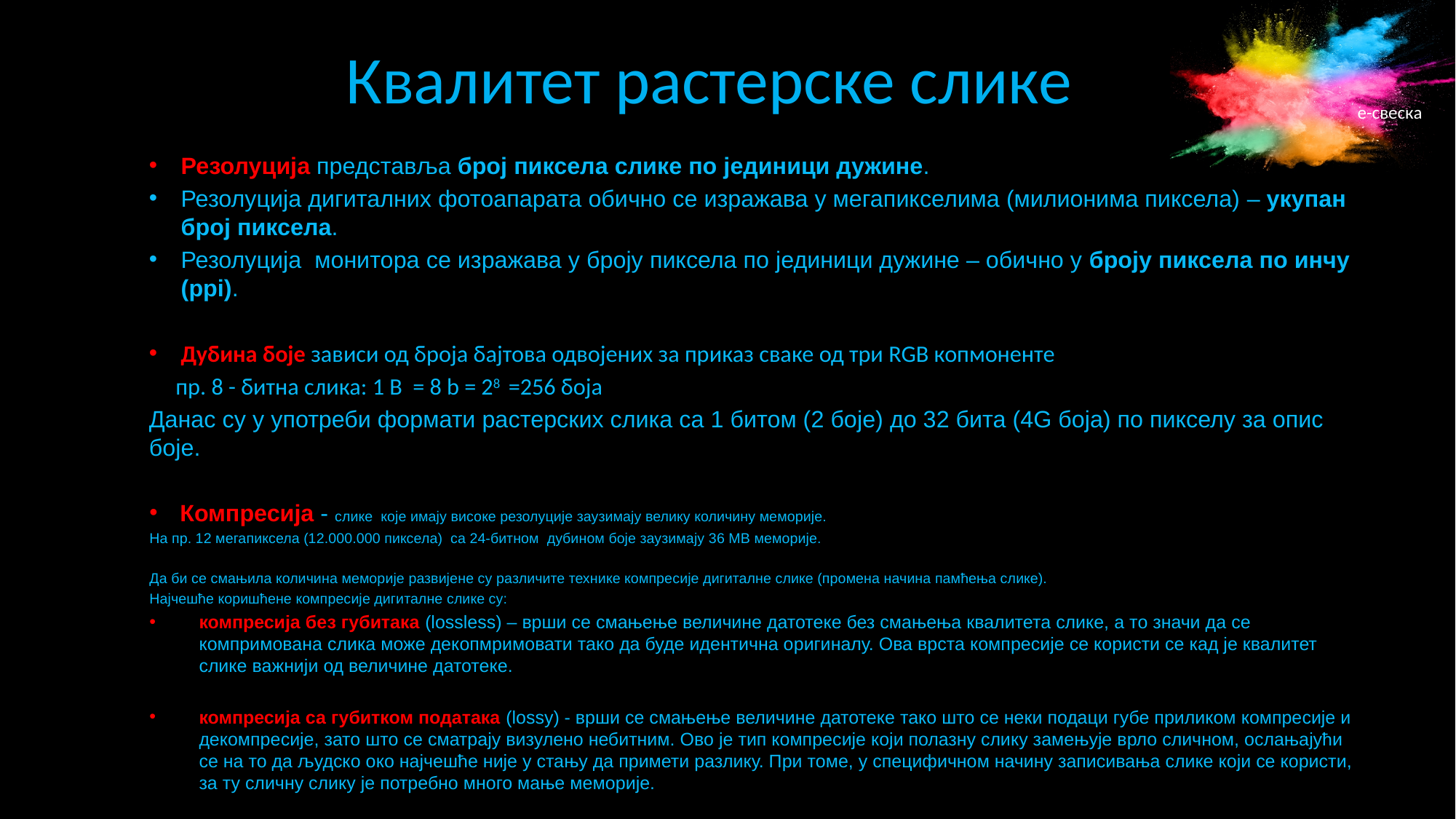

# Квалитет растерске слике
Резолуција представља број пиксела слике по јединици дужине.
Резолуција дигиталних фотоапарата обично се изражава у мегапикселима (милионима пиксела) – укупан број пиксела.
Резолуција  монитора се изражава у броју пиксела по јединици дужине – обично у броју пиксела по инчу (ppi).

Дубина боје зависи од броја бајтова одвојених за приказ сваке од три RGB копмоненте
     пр. 8 - битна слика: 1 B  = 8 b = 28  =256 боја
Данас су у употреби формати растерских слика са 1 битом (2 боје) до 32 бита (4G боја) по пикселу за опис боје.

Компресија - слике  које имају високе резолуције заузимају велику количину меморије.
На пр. 12 мегапиксела (12.000.000 пиксела)  са 24-битном  дубином боје заузимају 36 MB меморије.

Да би се смањила количина меморије развијене су различите технике компресије дигиталне слике (промена начина памћења слике).
Најчешће коришћене компресије дигиталне слике су:
компресија без губитака (lossless) – врши се смањење величине датотеке без смањења квалитета слике, а то значи да се компримована слика може декопмримовати тако да буде идентична оригиналу. Ова врста компресије се користи се кад је квалитет слике важнији од величине датотеке.

компресија са губитком података (lossy) - врши се смањење величине датотеке тако што се неки подаци губе приликом компресије и декомпресије, зато што се сматрају визулено небитним. Ово је тип компресије који полазну слику замењује врло сличном, ослањајући се на то да људско око најчешће није у стању да примети разлику. При томе, у специфичном начину записивања слике који се користи, за ту сличну слику је потребно много мање меморије.